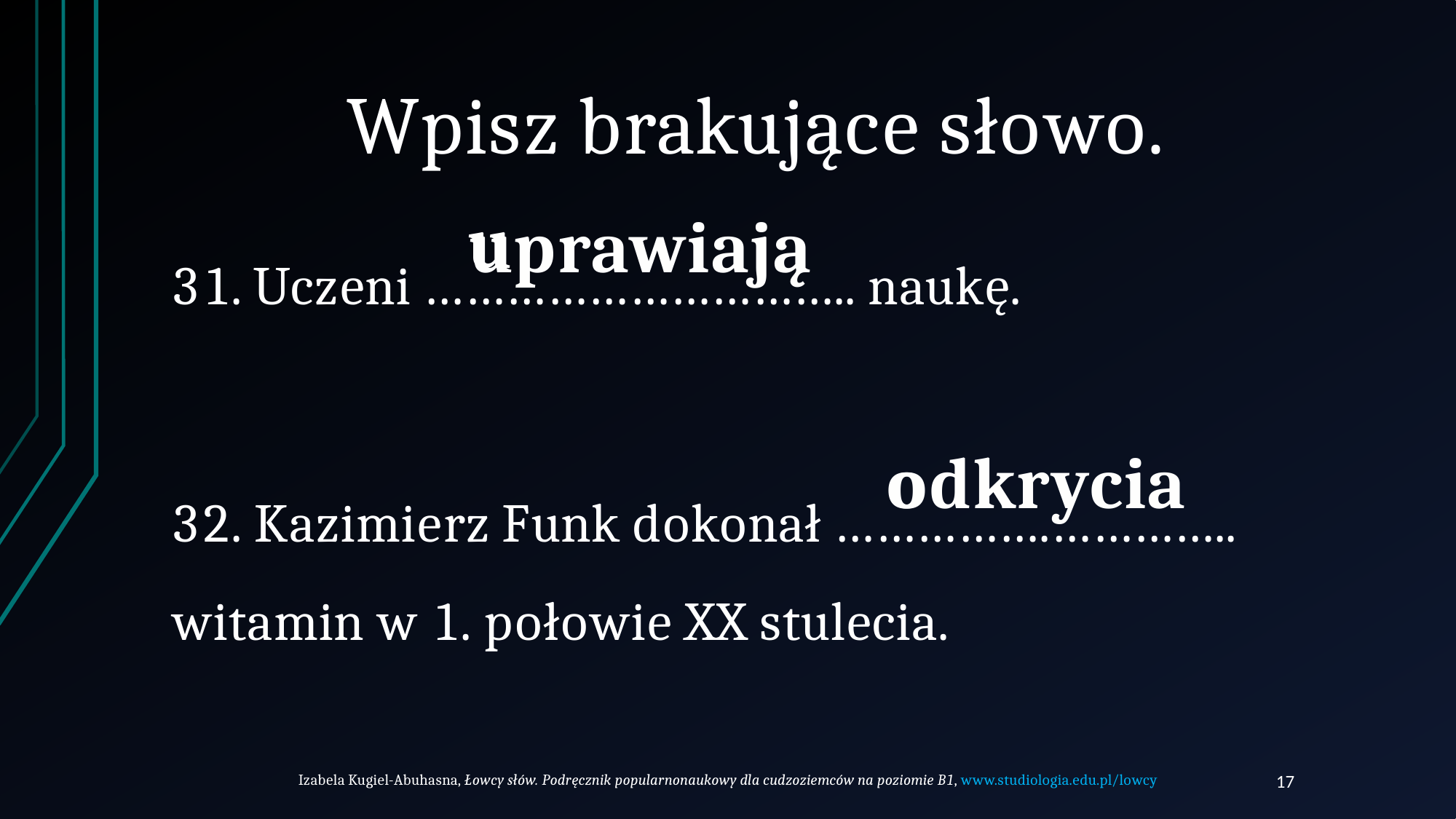

# Wpisz brakujące słowo.
u
uprawiają
31. Uczeni ………………………….. naukę.
odkrycia
o
32. Kazimierz Funk dokonał …………….…………..
witamin w 1. połowie XX stulecia.
Izabela Kugiel-Abuhasna, Łowcy słów. Podręcznik popularnonaukowy dla cudzoziemców na poziomie B1, www.studiologia.edu.pl/lowcy
17